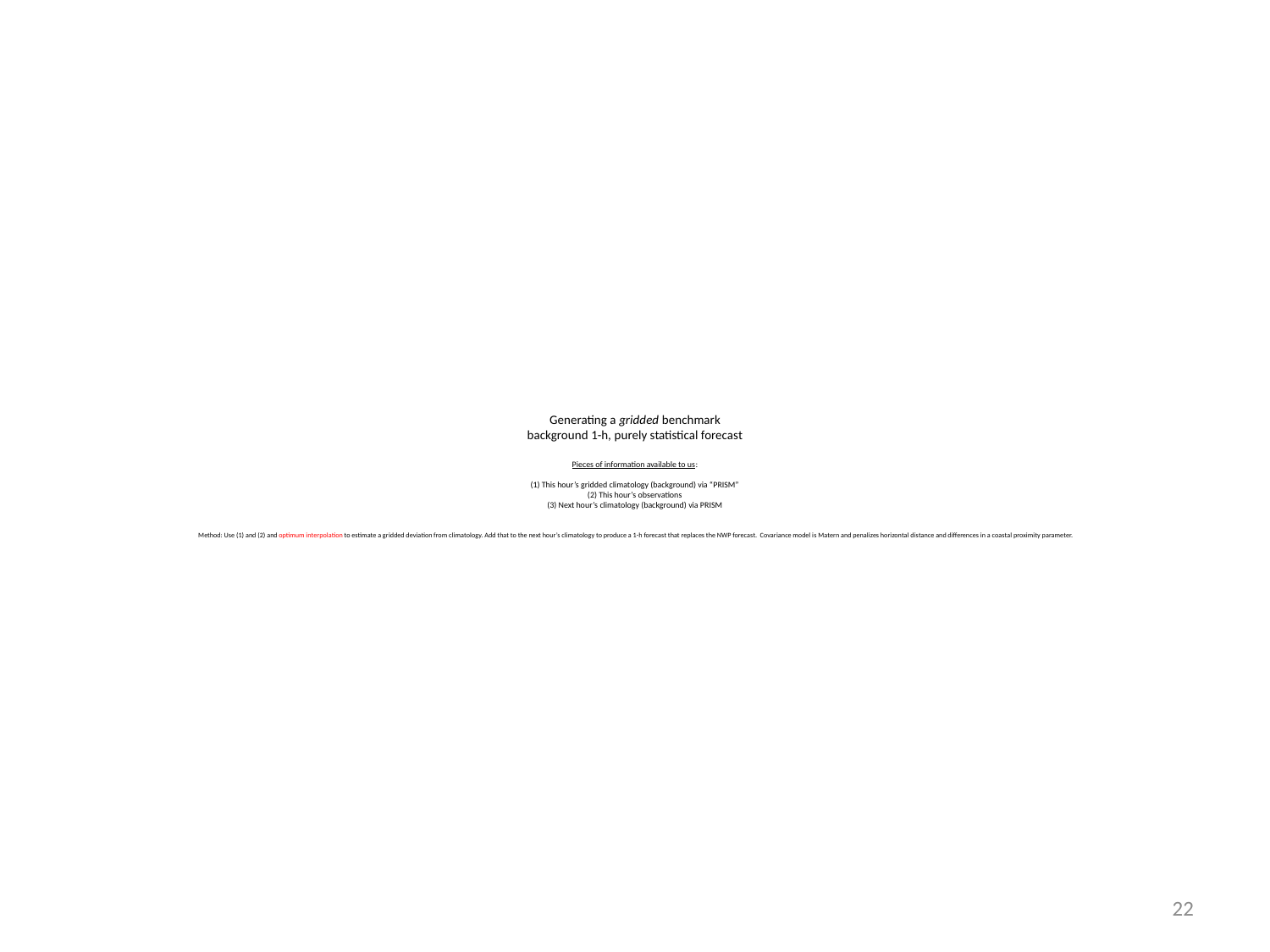

# Generating a gridded benchmark background 1-h, purely statistical forecast Pieces of information available to us: (1) This hour’s gridded climatology (background) via “PRISM” (2) This hour’s observations (3) Next hour’s climatology (background) via PRISM Method: Use (1) and (2) and optimum interpolation to estimate a gridded deviation from climatology. Add that to the next hour’s climatology to produce a 1-h forecast that replaces the NWP forecast.  Covariance model is Matern and penalizes horizontal distance and differences in a coastal proximity parameter.
22